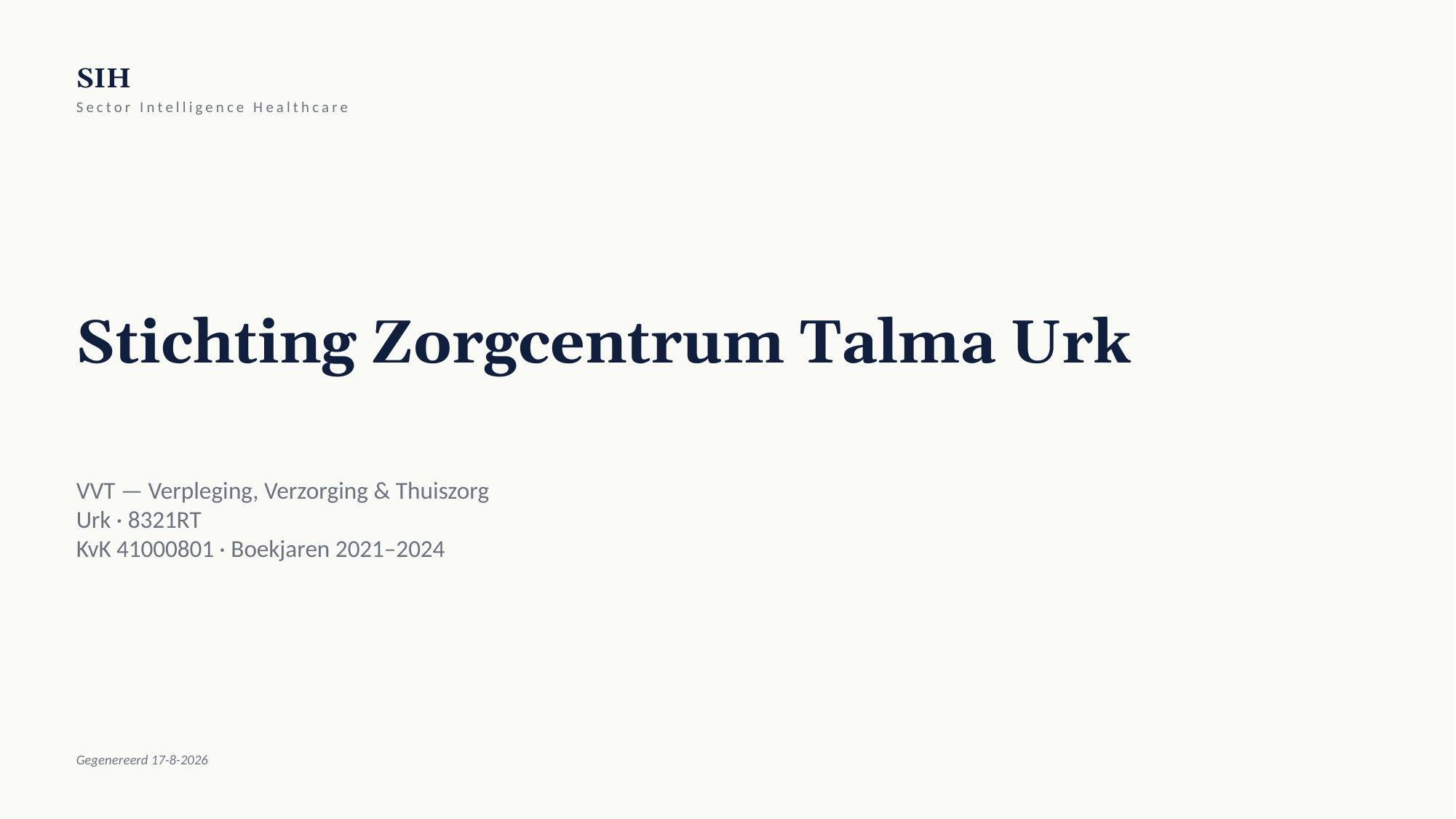

SIH
Sector Intelligence Healthcare
Stichting Zorgcentrum Talma Urk
VVT — Verpleging, Verzorging & Thuiszorg
Urk · 8321RT
KvK 41000801 · Boekjaren 2021–2024
Gegenereerd 17-8-2026